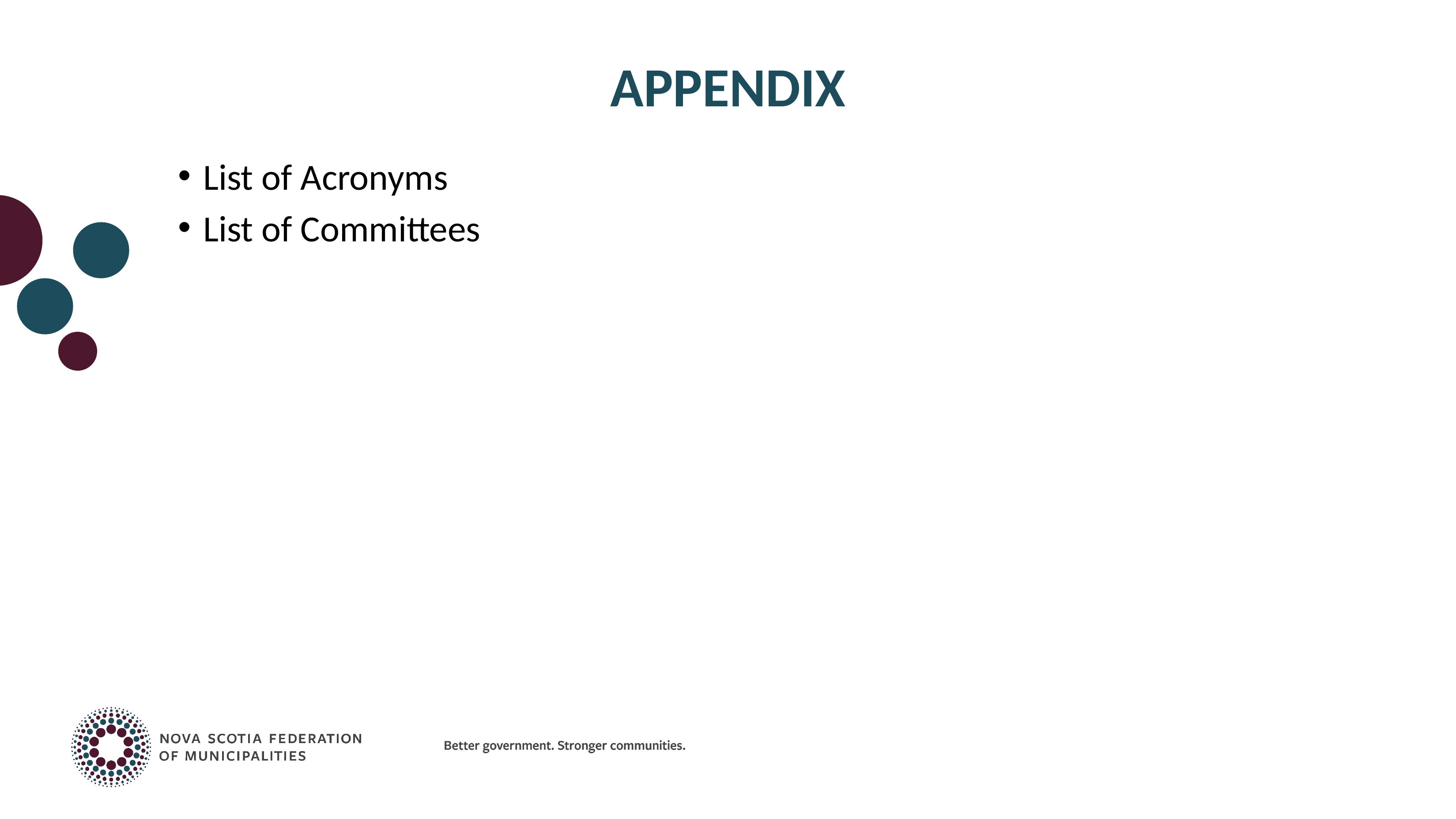

# APPENDIX
List of Acronyms
List of Committees